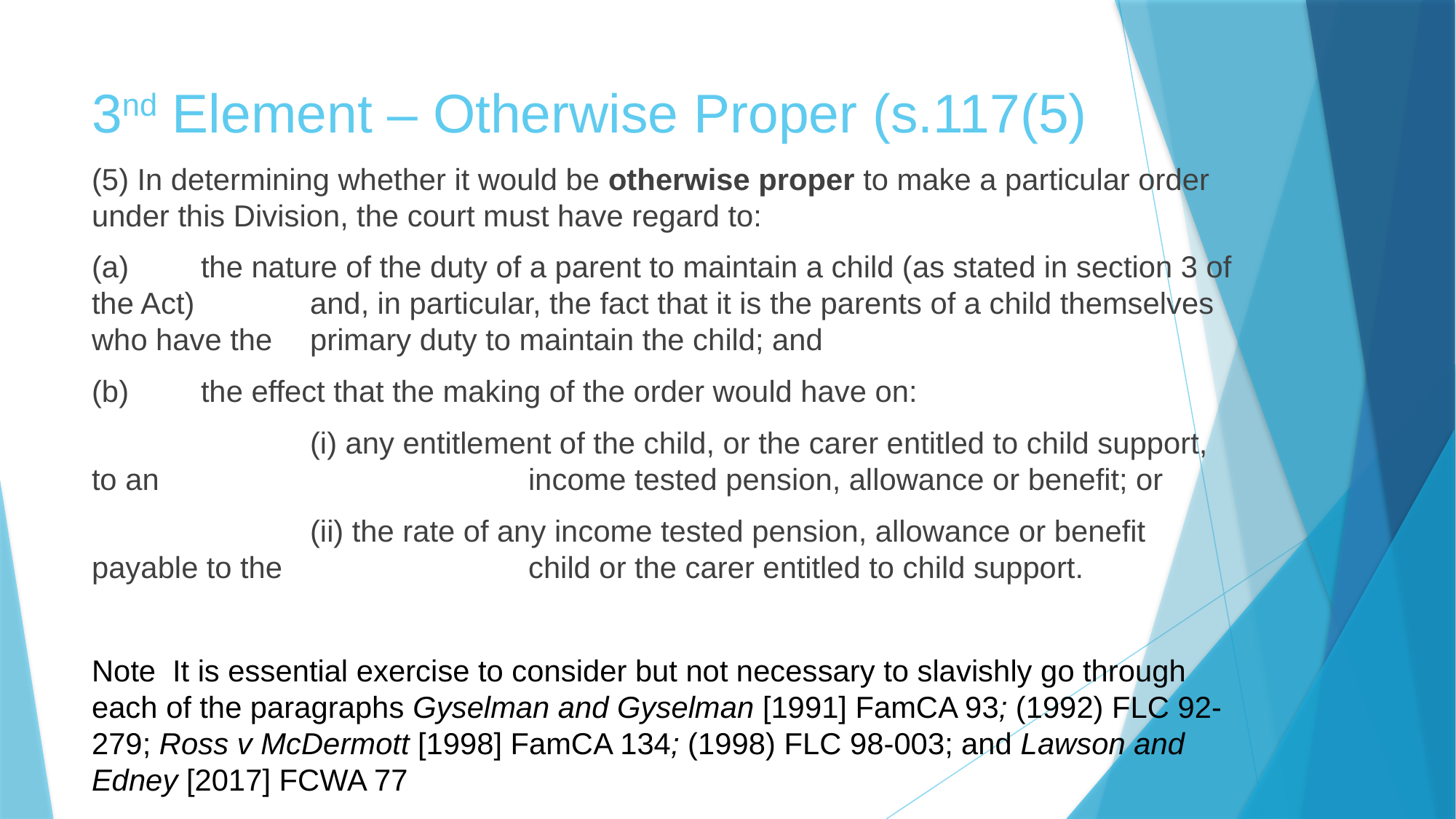

# 3nd Element – Otherwise Proper (s.117(5)
(5) In determining whether it would be otherwise proper to make a particular order under this Division, the court must have regard to:
(a)	the nature of the duty of a parent to maintain a child (as stated in section 3 of the Act) 	and, in particular, the fact that it is the parents of a child themselves who have the 	primary duty to maintain the child; and
(b)	the effect that the making of the order would have on:
		(i) any entitlement of the child, or the carer entitled to child support, to an 				income tested pension, allowance or benefit; or
		(ii) the rate of any income tested pension, allowance or benefit payable to the 			child or the carer entitled to child support.

Note  It is essential exercise to consider but not necessary to slavishly go through each of the paragraphs Gyselman and Gyselman [1991] FamCA 93; (1992) FLC 92-279; Ross v McDermott [1998] FamCA 134; (1998) FLC 98-003; and Lawson and Edney [2017] FCWA 77